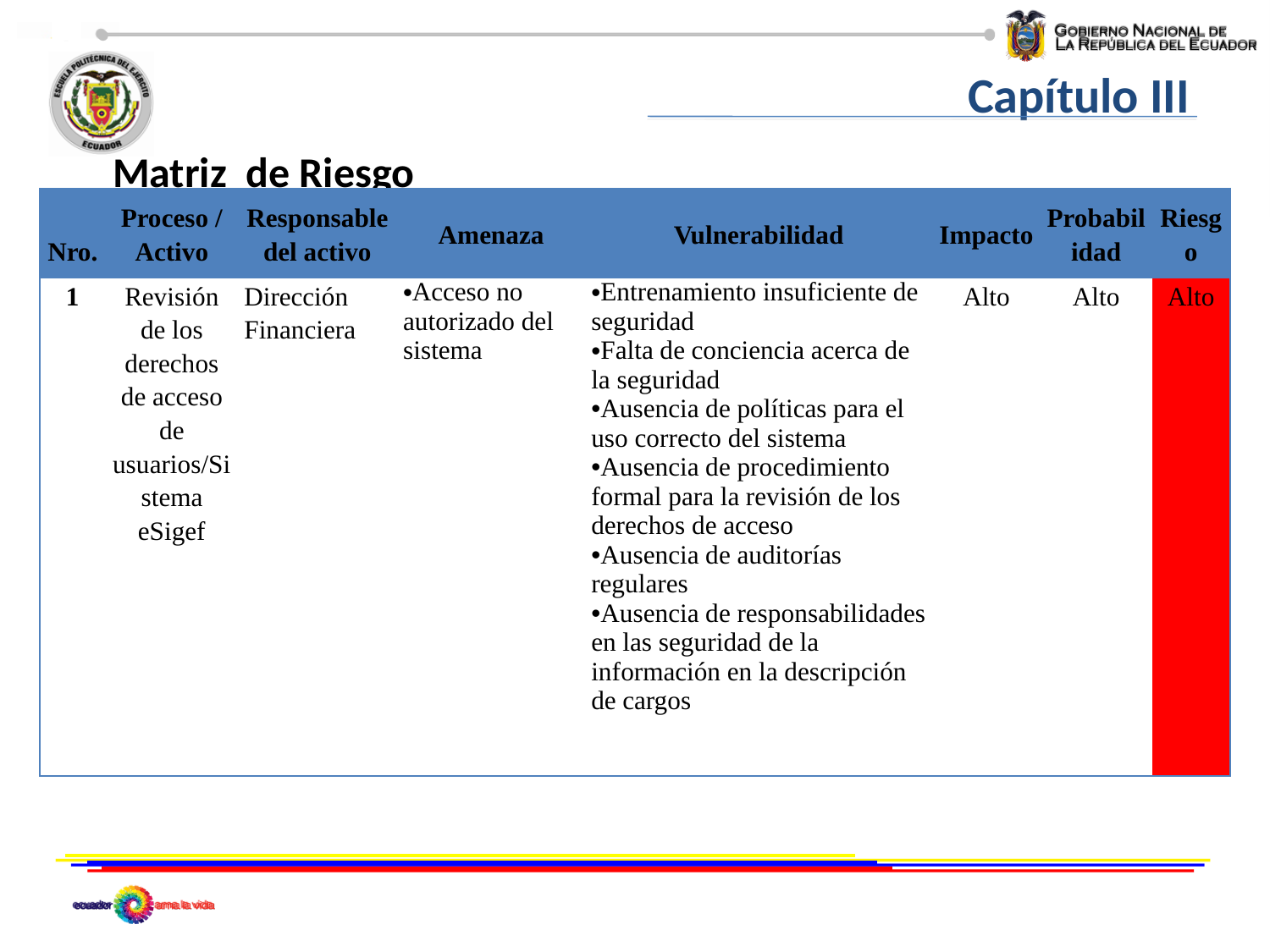

Capítulo III
Matriz  de Riesgo

| Nro. | Proceso / Activo | Responsable del activo | Amenaza | Vulnerabilidad | Impacto | Probabilidad | Riesgo |
| --- | --- | --- | --- | --- | --- | --- | --- |
| 1 | Revisión de los derechos de acceso de usuarios/Sistema eSigef | Dirección Financiera | Acceso no autorizado del sistema | Entrenamiento insuficiente de seguridad Falta de conciencia acerca de la seguridad Ausencia de políticas para el uso correcto del sistema Ausencia de procedimiento formal para la revisión de los derechos de acceso Ausencia de auditorías regulares Ausencia de responsabilidades en las seguridad de la información en la descripción de cargos | Alto | Alto | Alto |